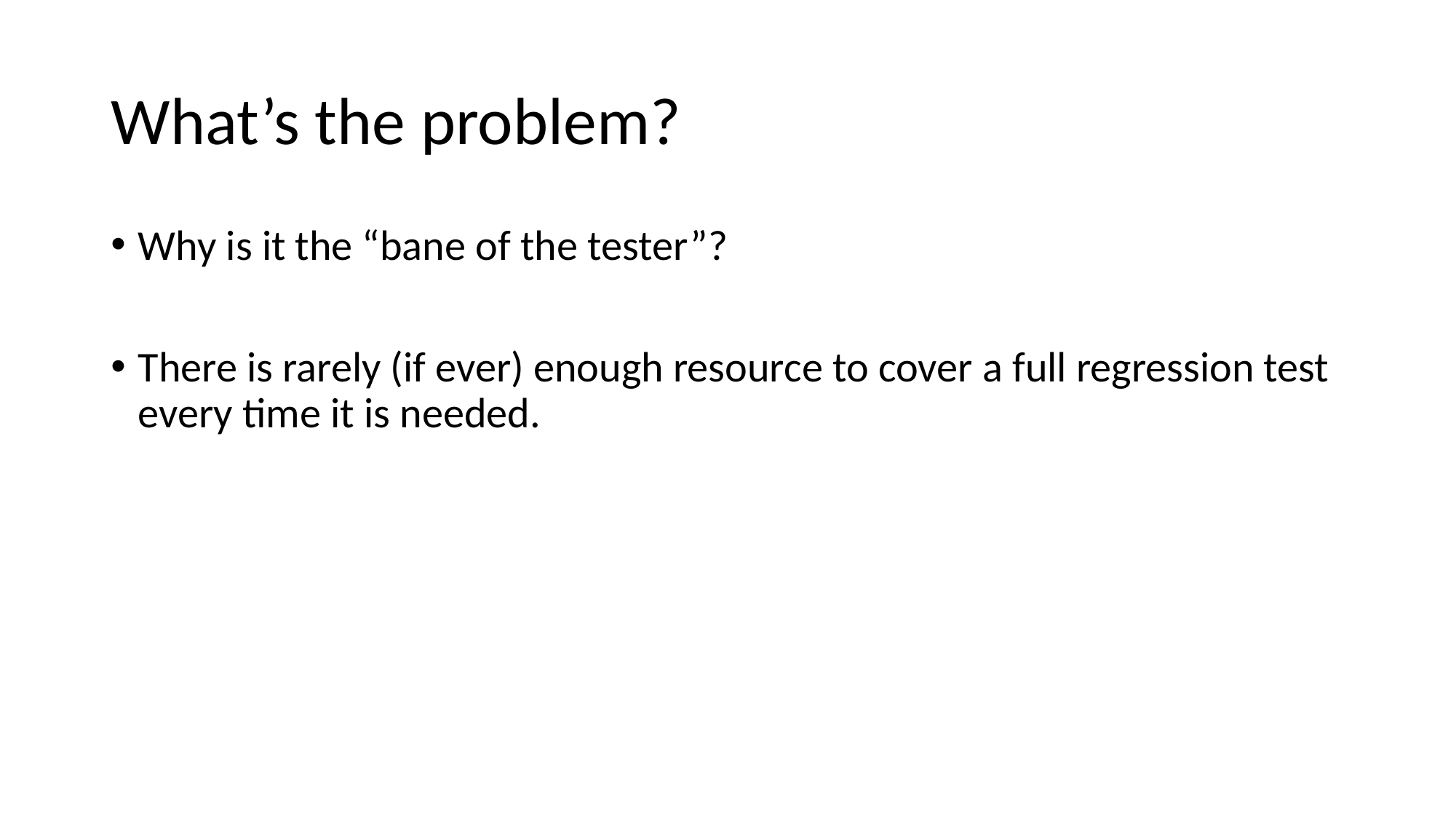

# What’s the problem?
Why is it the “bane of the tester”?

There is rarely (if ever) enough resource to cover a full regression test every time it is needed.